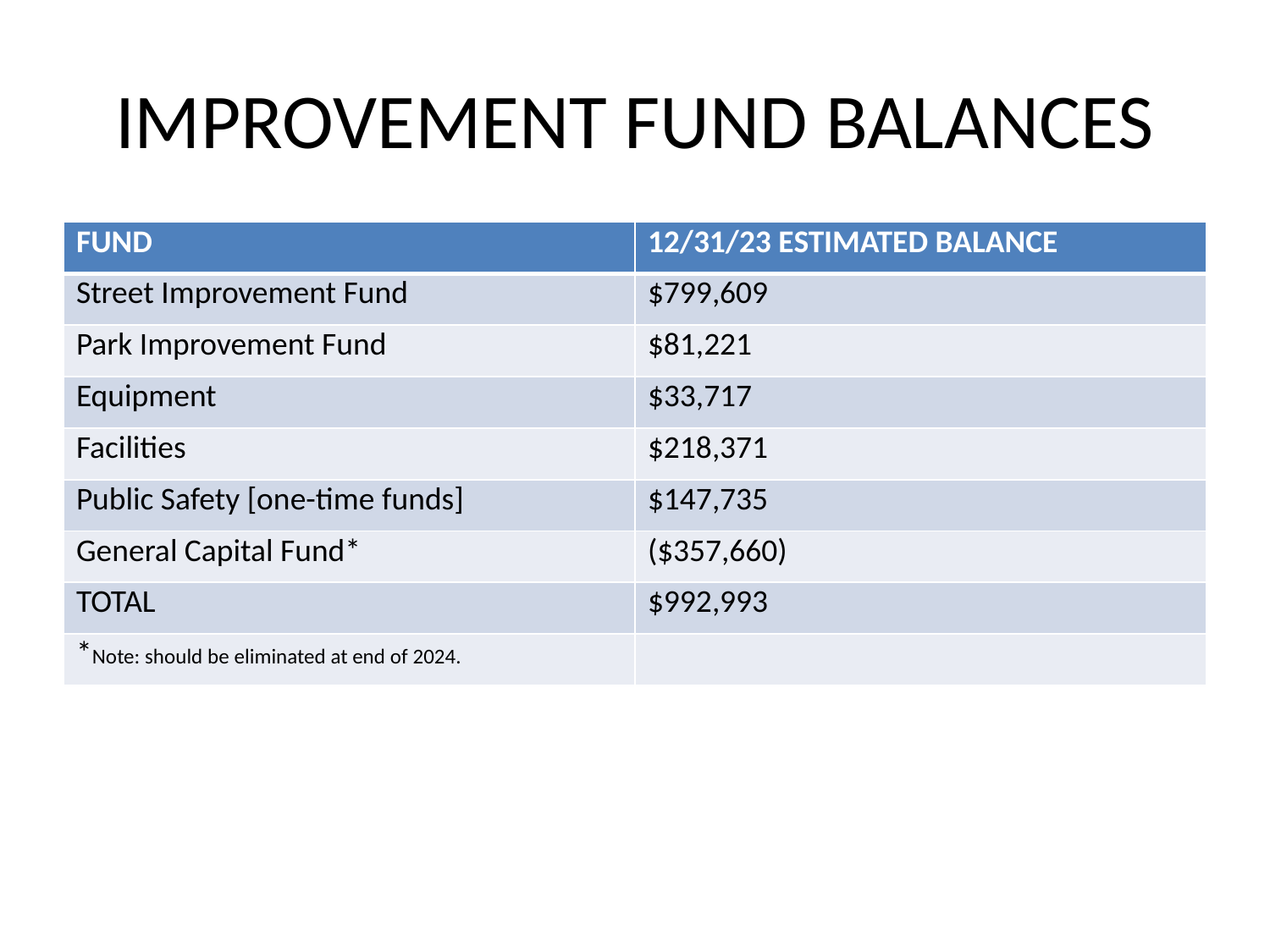

# IMPROVEMENT FUND BALANCES
| FUND | 12/31/23 ESTIMATED BALANCE |
| --- | --- |
| Street Improvement Fund | $799,609 |
| Park Improvement Fund | $81,221 |
| Equipment | $33,717 |
| Facilities | $218,371 |
| Public Safety [one-time funds] | $147,735 |
| General Capital Fund\* | ($357,660) |
| TOTAL | $992,993 |
| \*Note: should be eliminated at end of 2024. |  |